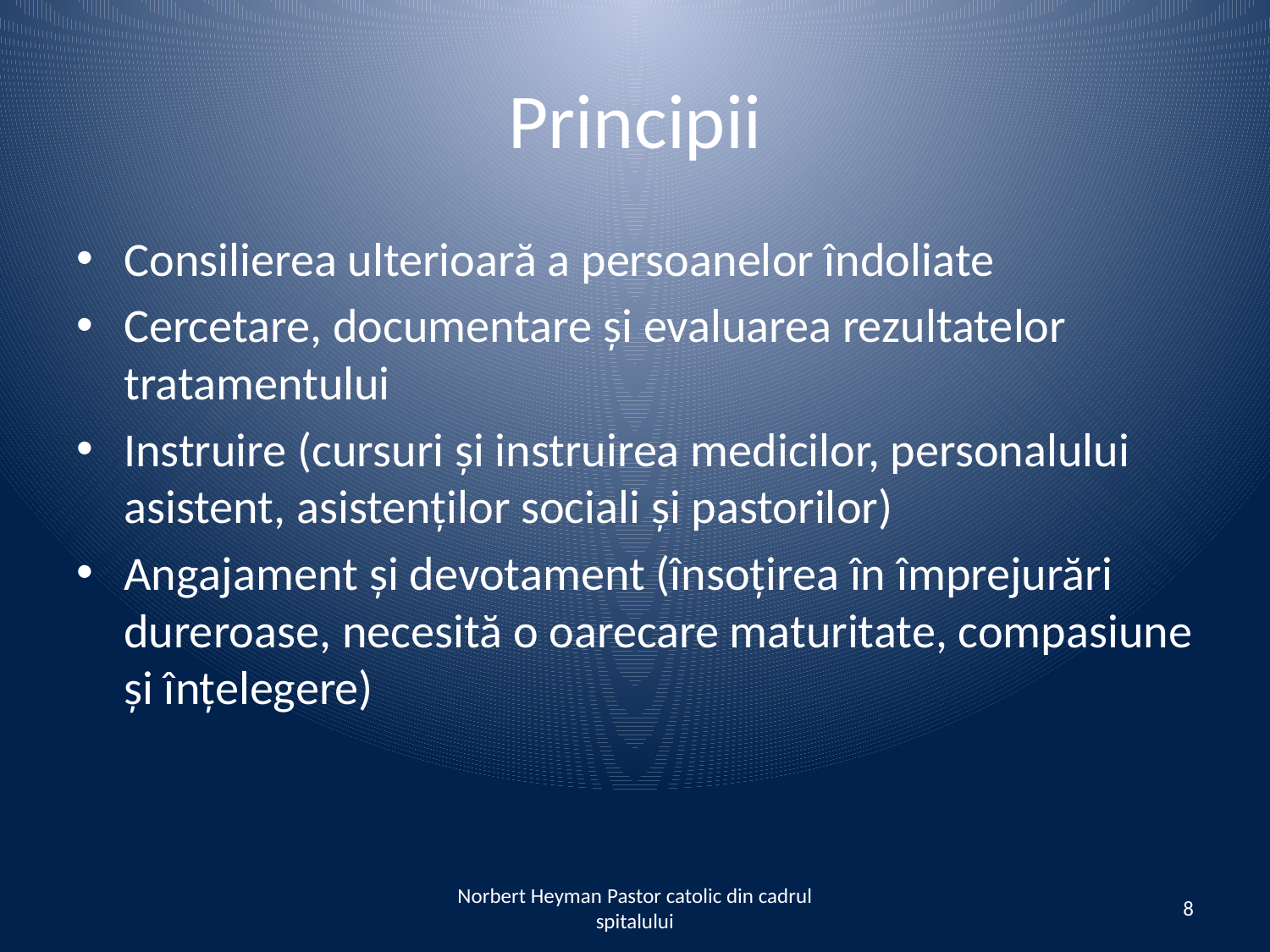

# Principii
Consilierea ulterioară a persoanelor îndoliate
Cercetare, documentare și evaluarea rezultatelor tratamentului
Instruire (cursuri și instruirea medicilor, personalului asistent, asistenților sociali și pastorilor)
Angajament și devotament (însoțirea în împrejurări dureroase, necesită o oarecare maturitate, compasiune și înțelegere)

Norbert Heyman Pastor catolic din cadrul spitalului
8